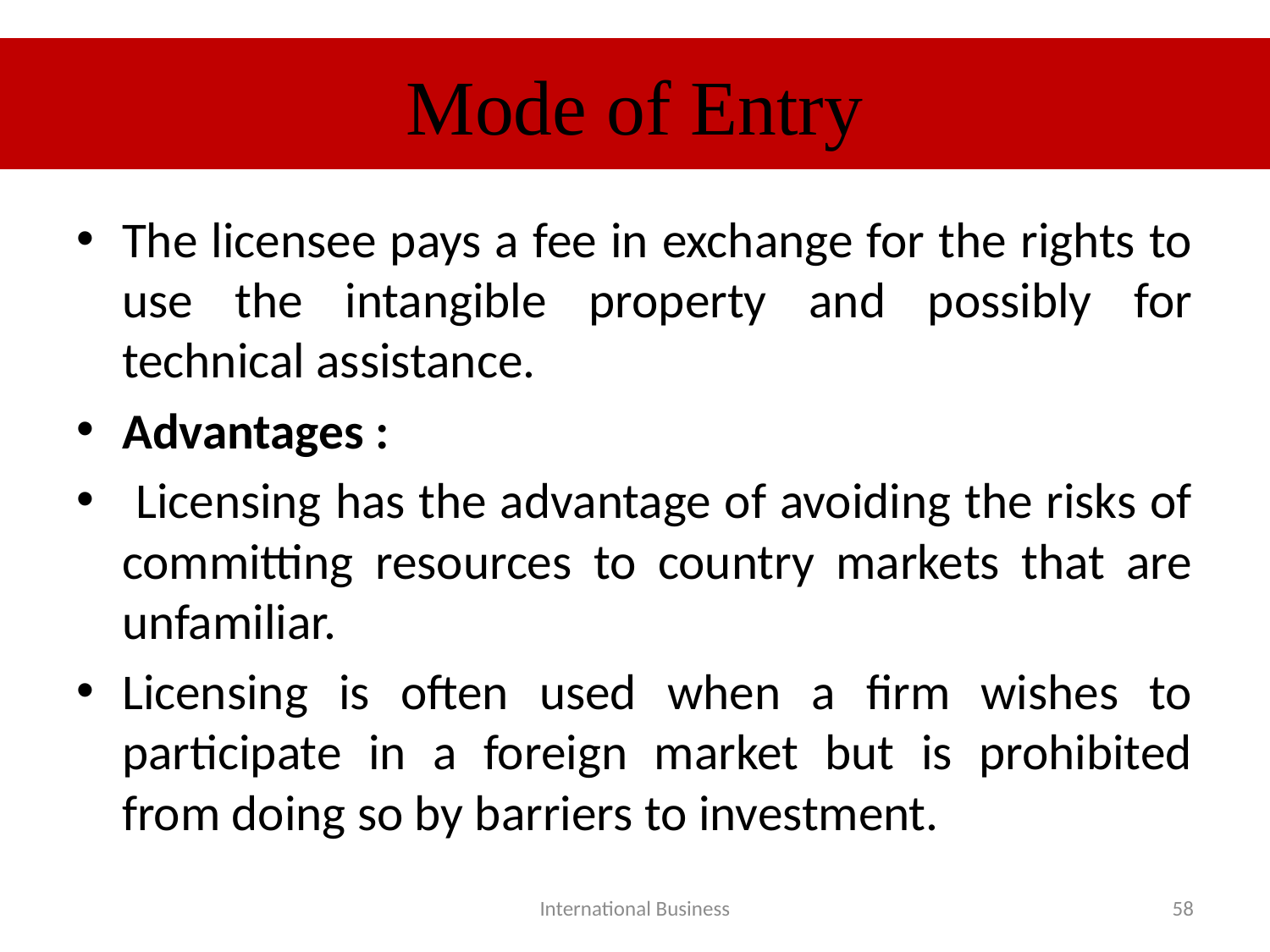

# Mode of Entry
The licensee pays a fee in exchange for the rights to use the intangible property and possibly for technical assistance.
Advantages :
 Licensing has the advantage of avoiding the risks of committing resources to country markets that are unfamiliar.
Licensing is often used when a firm wishes to participate in a foreign market but is prohibited from doing so by barriers to investment.
International Business
58